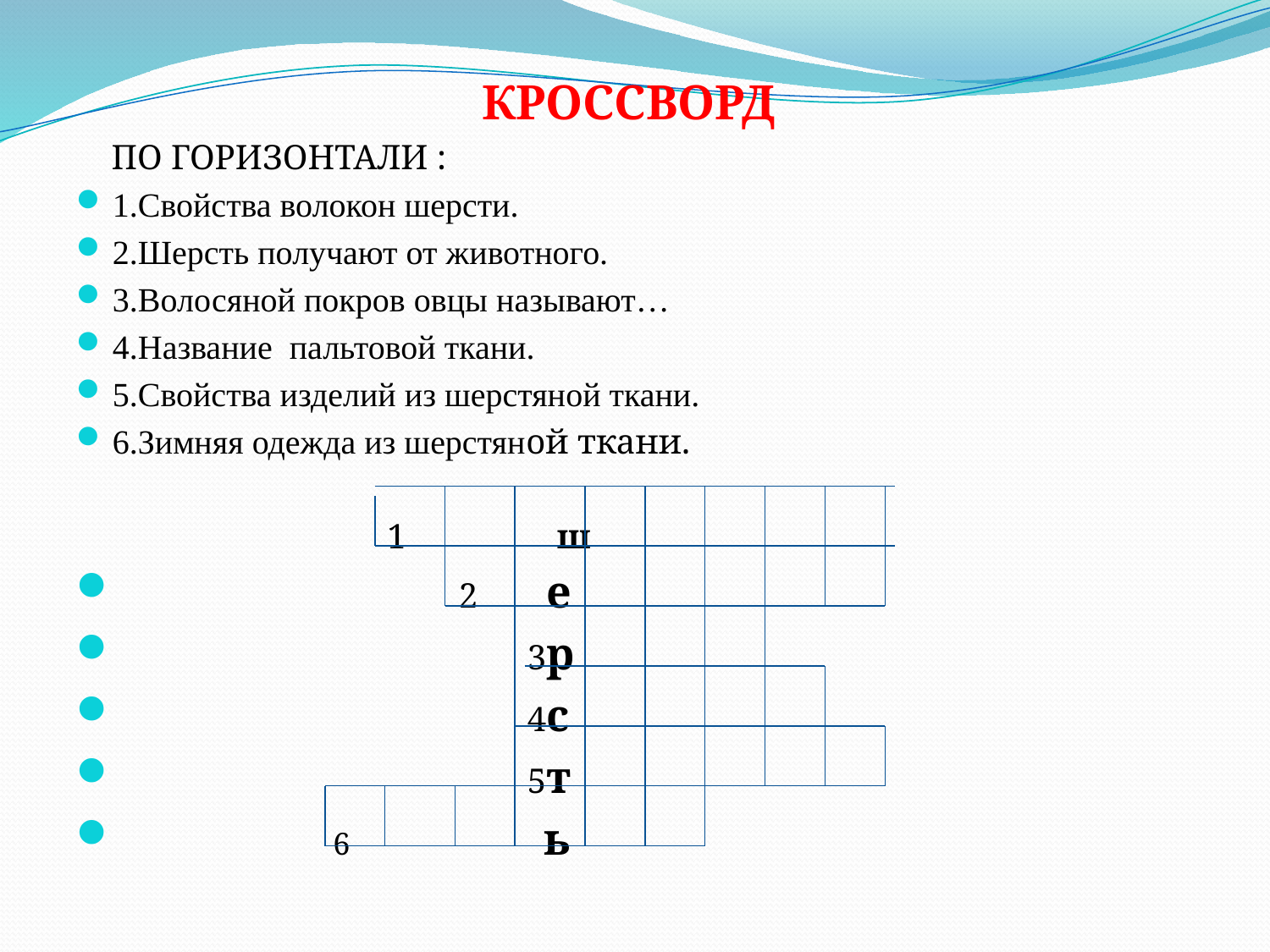

КРОССВОРД
    ПО ГОРИЗОНТАЛИ :
1.Свойства волокон шерсти.
2.Шерсть получают от животного.
3.Волосяной покров овцы называют…
4.Название  пальтовой ткани.
5.Свойства изделий из шерстяной ткани.
6.Зимняя одежда из шерстяной ткани.

                                   1                 ш
                              2      е
                                    3р
                                    4с
                                    5т
                   6                 ь